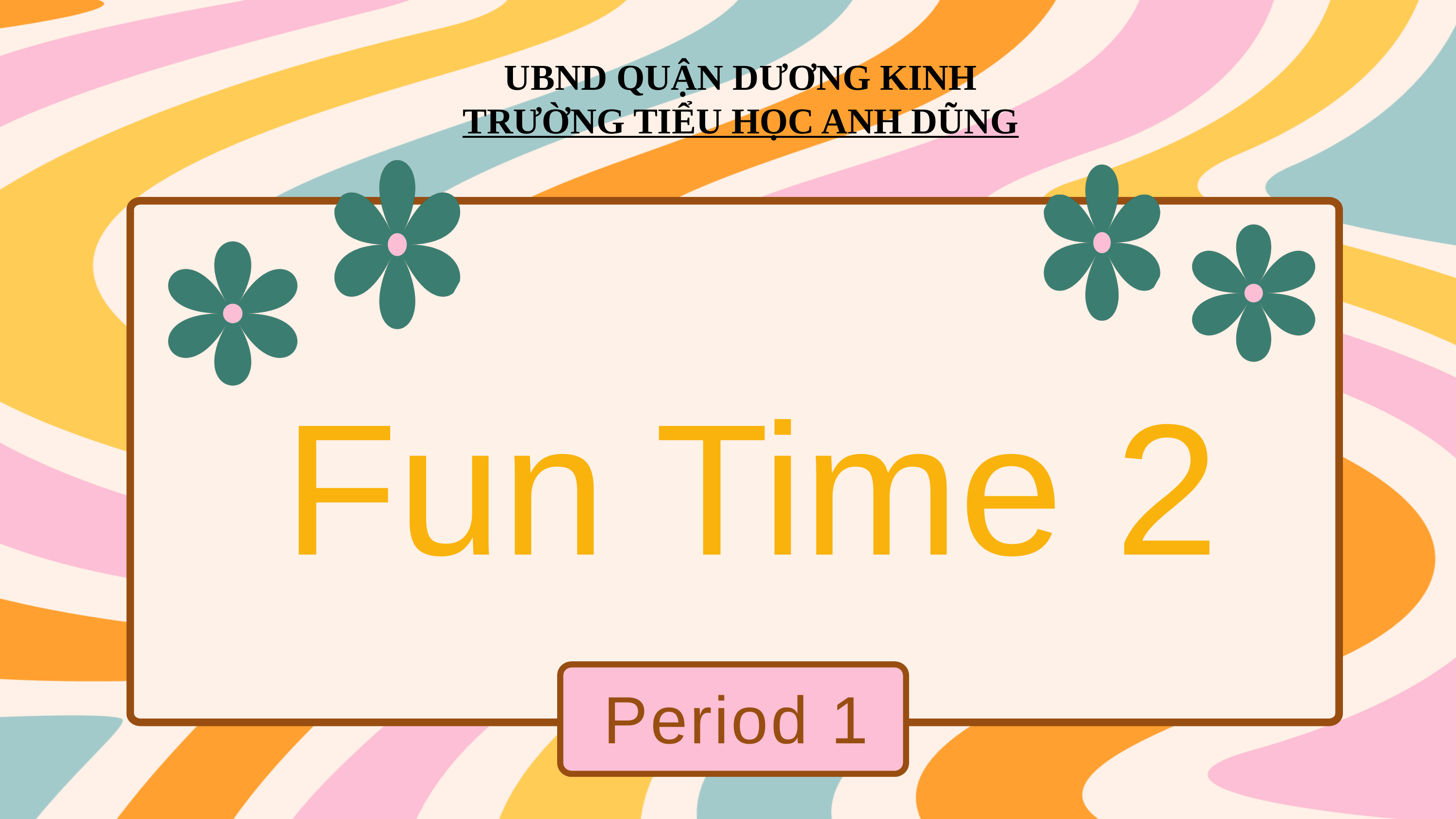

UBND QUẬN DƯƠNG KINH
TRƯỜNG TIỂU HỌC ANH DŨNG

Fun Time 2

Period 1